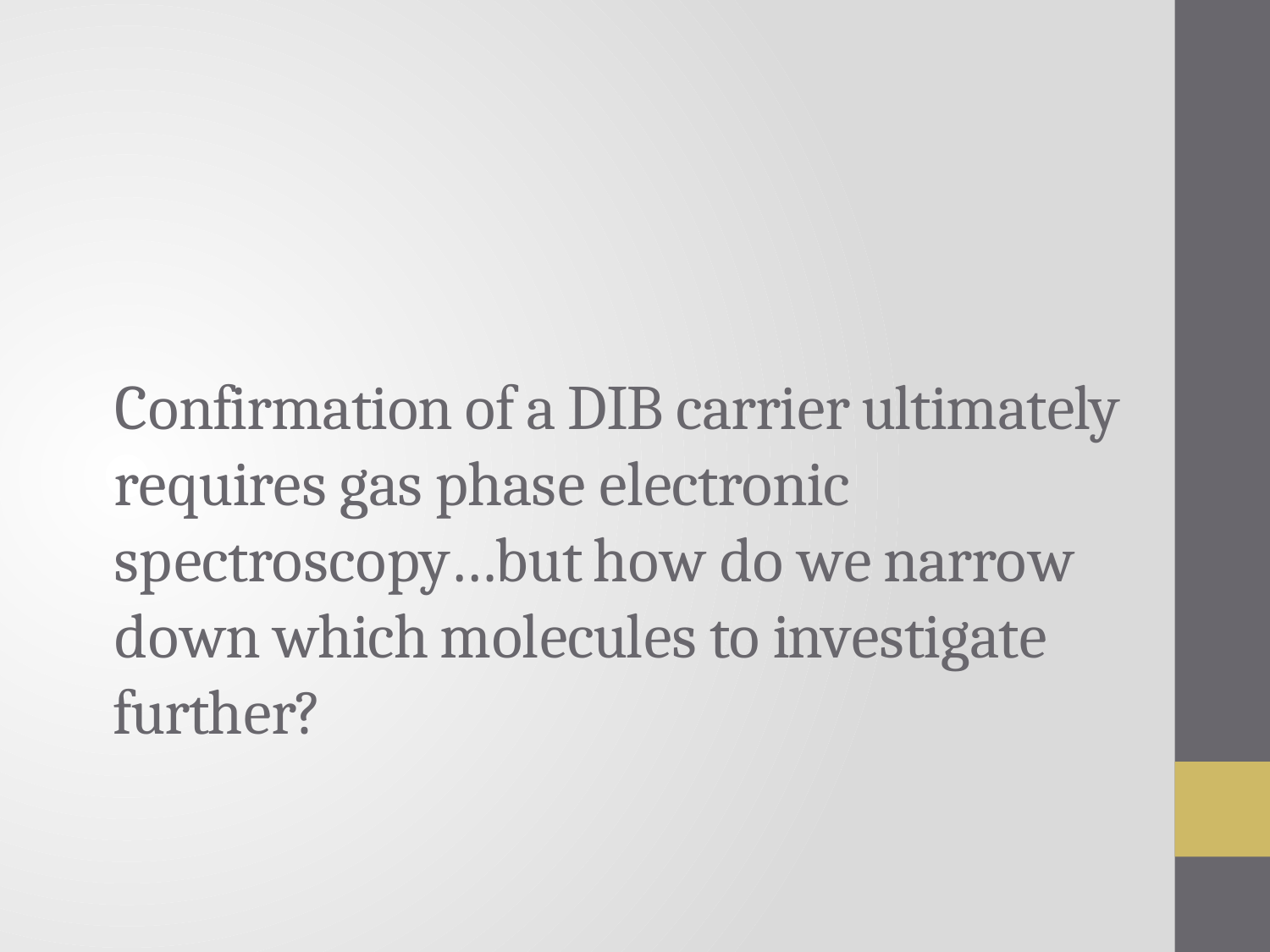

# Confirmation of a DIB carrier ultimately requires gas phase electronic spectroscopy…but how do we narrow down which molecules to investigate further?